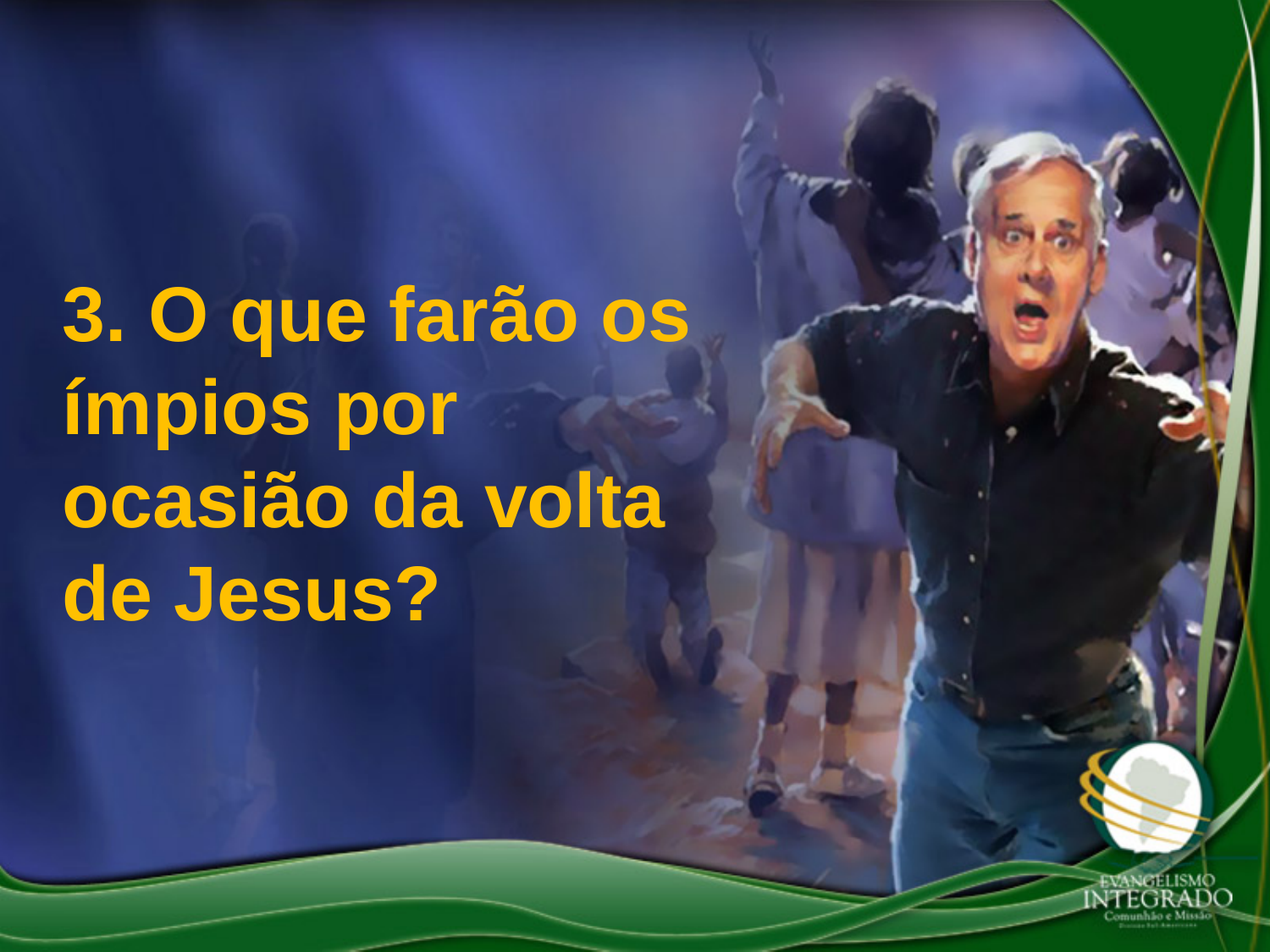

3. O que farão os ímpios por ocasião da volta de Jesus?